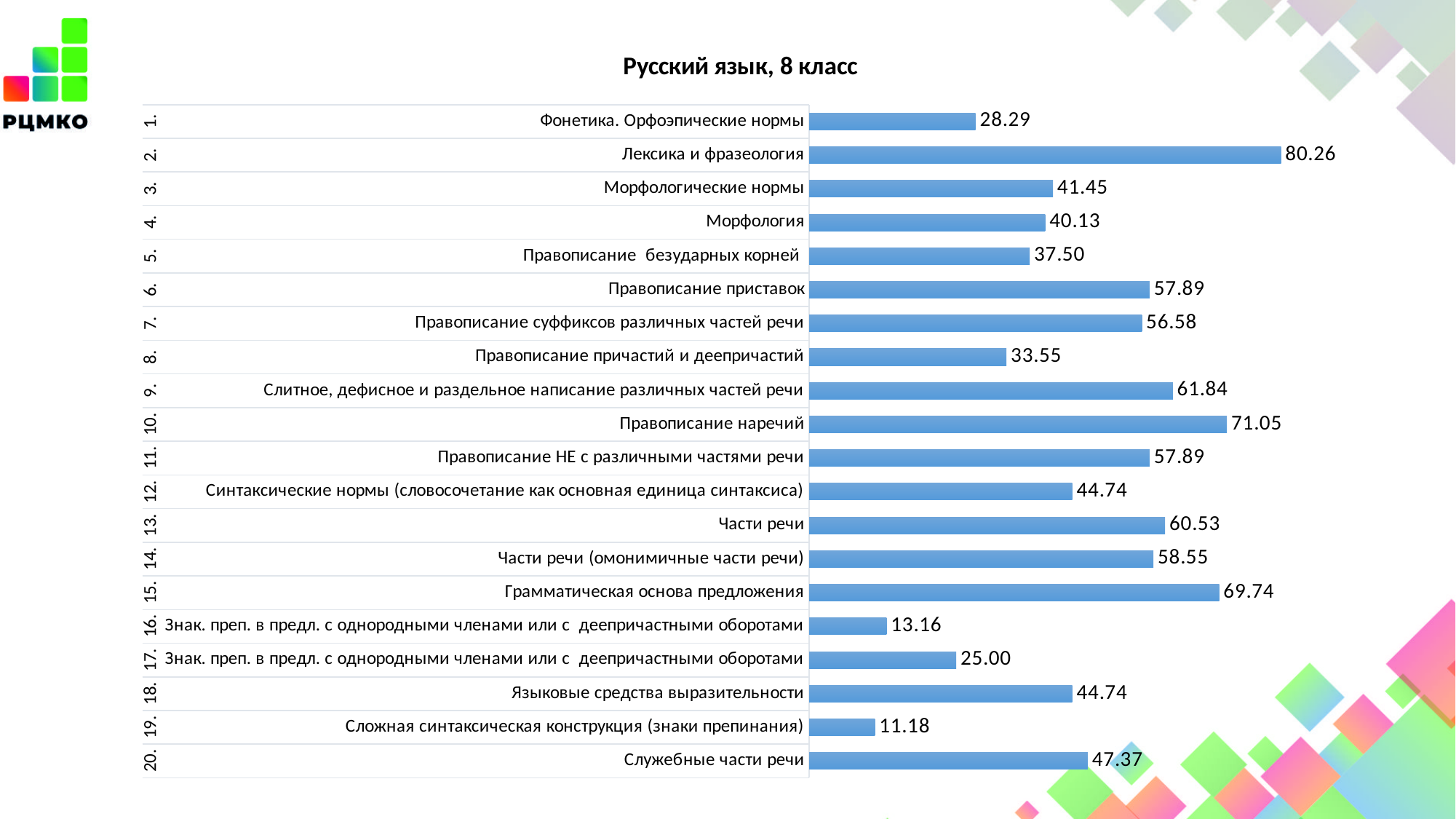

### Chart: Русский язык, 8 класс

| Category |  |
|---|---|
| Фонетика. Орфоэпические нормы | 28.29 |
| Лексика и фразеология | 80.26 |
| Морфологические нормы | 41.45 |
| Морфология | 40.13 |
| Правописание  безударных корней  | 37.5 |
| Правописание приставок | 57.89 |
| Правописание суффиксов различных частей речи | 56.58 |
| Правописание причастий и деепричастий | 33.55 |
| Слитное, дефисное и раздельное написание различных частей речи | 61.84 |
| Правописание наречий | 71.05 |
| Правописание НЕ с различными частями речи | 57.89 |
| Синтаксические нормы (словосочетание как основная единица синтаксиса) | 44.74 |
| Части речи | 60.53 |
| Части речи (омонимичные части речи) | 58.55 |
| Грамматическая основа предложения | 69.74 |
| Знак. преп. в предл. с однородными членами или с  деепричастными оборотами | 13.16 |
| Знак. преп. в предл. с однородными членами или с  деепричастными оборотами | 25.0 |
| Языковые средства выразительности | 44.74 |
| Сложная синтаксическая конструкция (знаки препинания) | 11.18 |
| Служебные части речи | 47.37 |